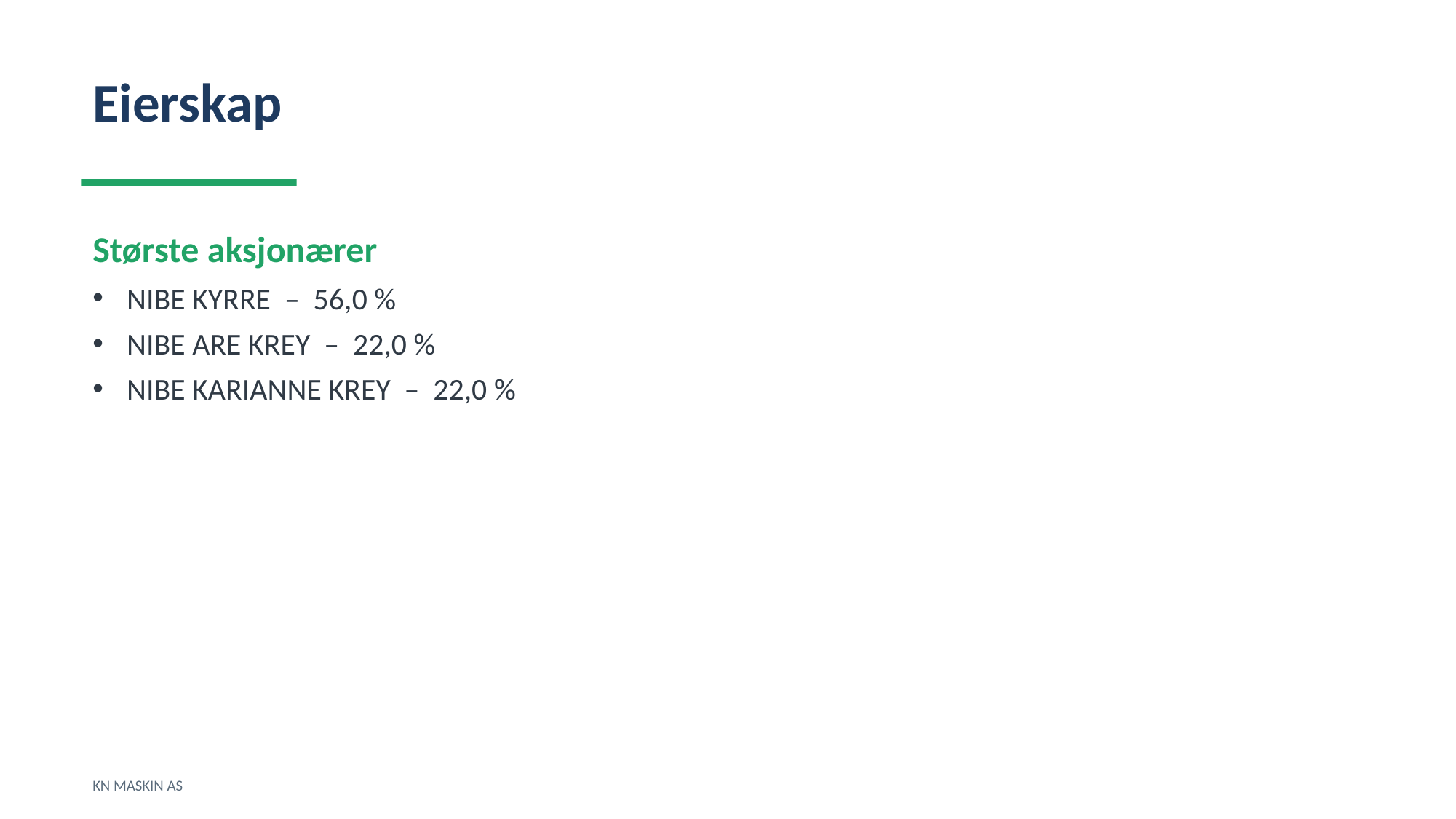

Eierskap

Største aksjonærer
NIBE KYRRE  –  56,0 %
NIBE ARE KREY  –  22,0 %
NIBE KARIANNE KREY  –  22,0 %
KN MASKIN AS